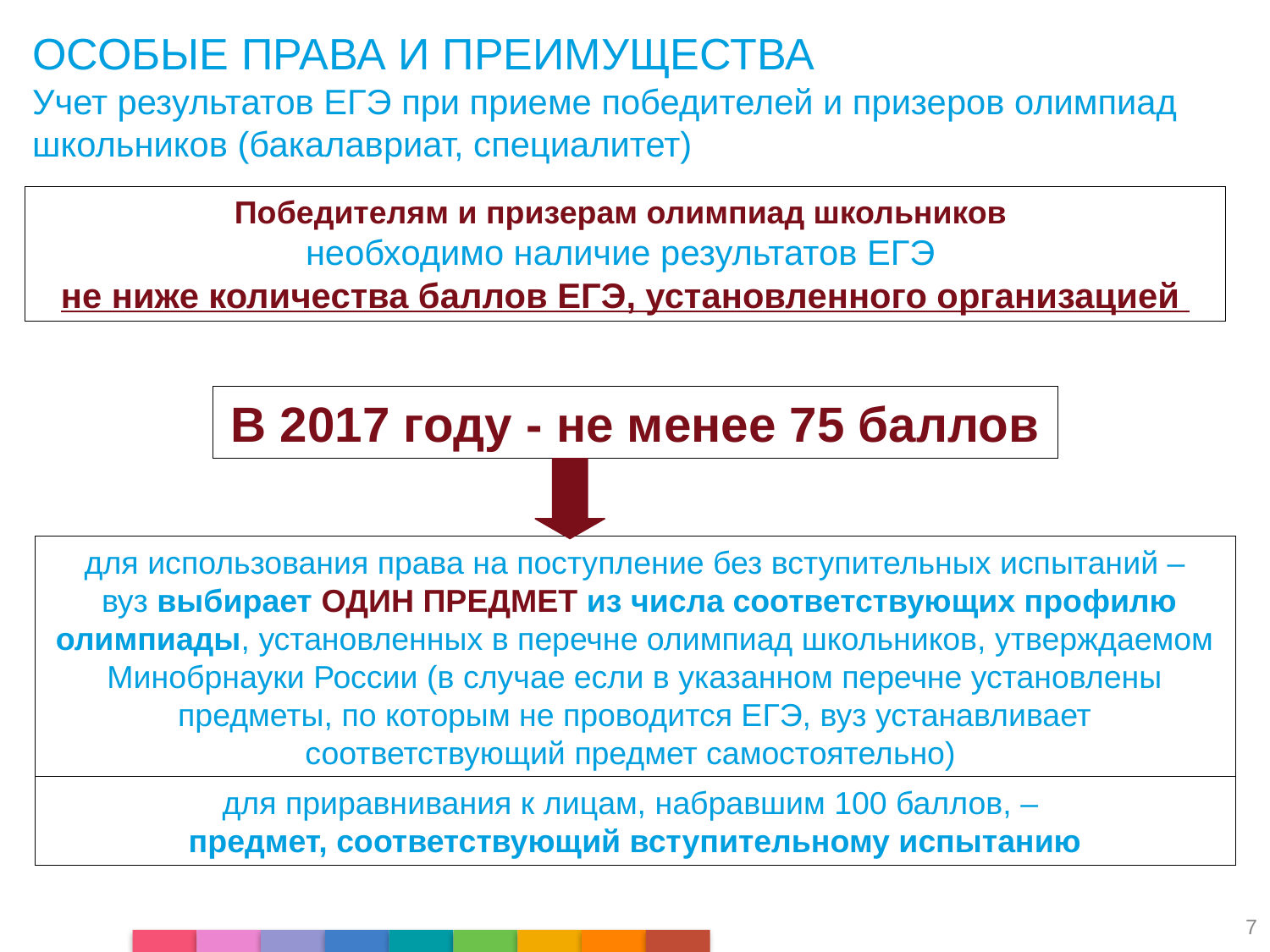

ОСОБЫЕ ПРАВА И ПРЕИМУЩЕСТВА
Учет результатов ЕГЭ при приеме победителей и призеров олимпиад школьников (бакалавриат, специалитет)
Победителям и призерам олимпиад школьников
необходимо наличие результатов ЕГЭ
не ниже количества баллов ЕГЭ, установленного организацией
В 2017 году - не менее 75 баллов

для использования права на поступление без вступительных испытаний –
 вуз выбирает ОДИН ПРЕДМЕТ из числа соответствующих профилю олимпиады, установленных в перечне олимпиад школьников, утверждаемом Минобрнауки России (в случае если в указанном перечне установлены предметы, по которым не проводится ЕГЭ, вуз устанавливает соответствующий предмет самостоятельно)
для приравнивания к лицам, набравшим 100 баллов, –
предмет, соответствующий вступительному испытанию
7